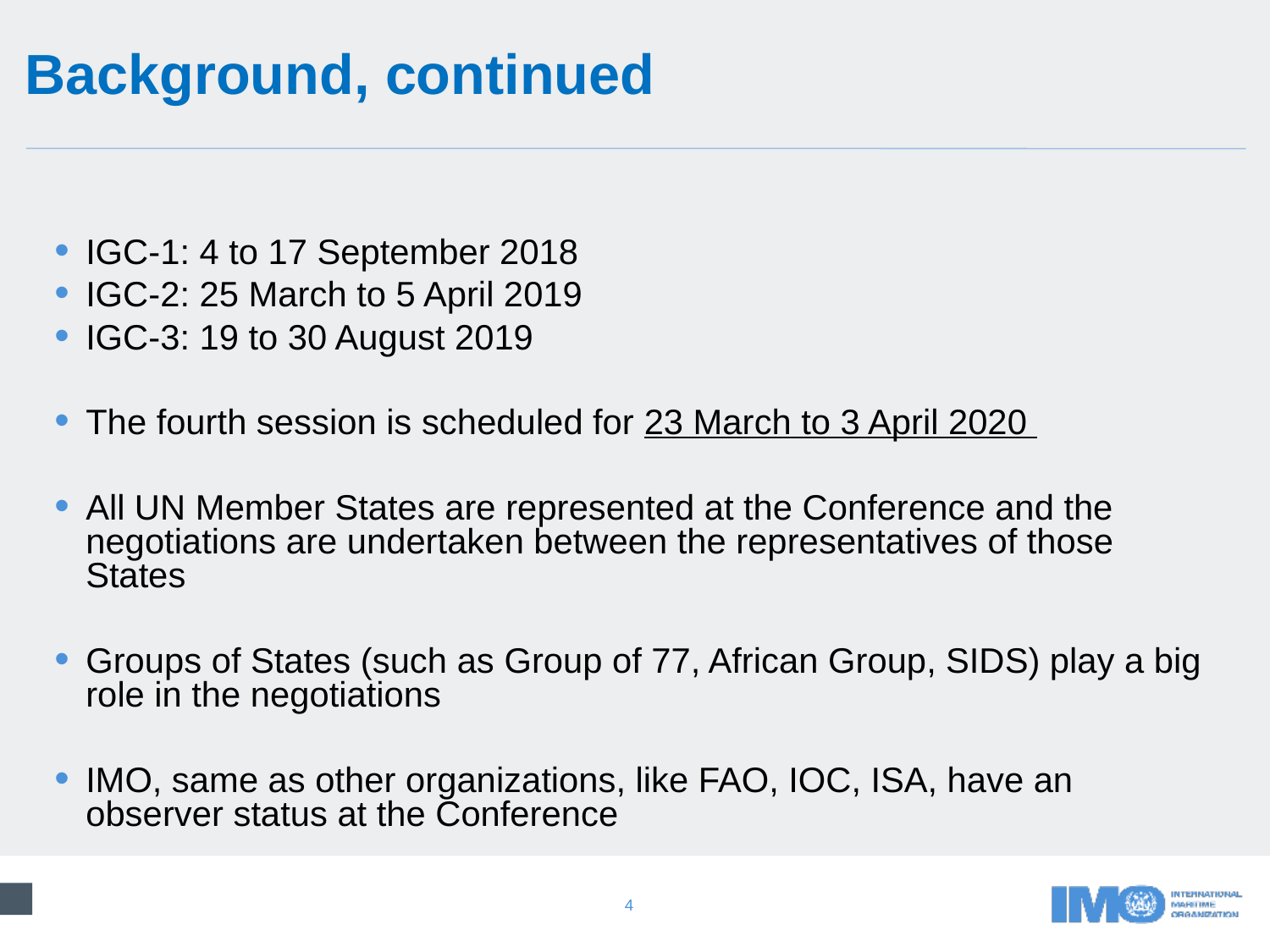

# Background, continued

IGC-1: 4 to 17 September 2018
IGC-2: 25 March to 5 April 2019
IGC-3: 19 to 30 August 2019

The fourth session is scheduled for 23 March to 3 April 2020

All UN Member States are represented at the Conference and the negotiations are undertaken between the representatives of those States

Groups of States (such as Group of 77, African Group, SIDS) play a big role in the negotiations

IMO, same as other organizations, like FAO, IOC, ISA, have an observer status at the Conference